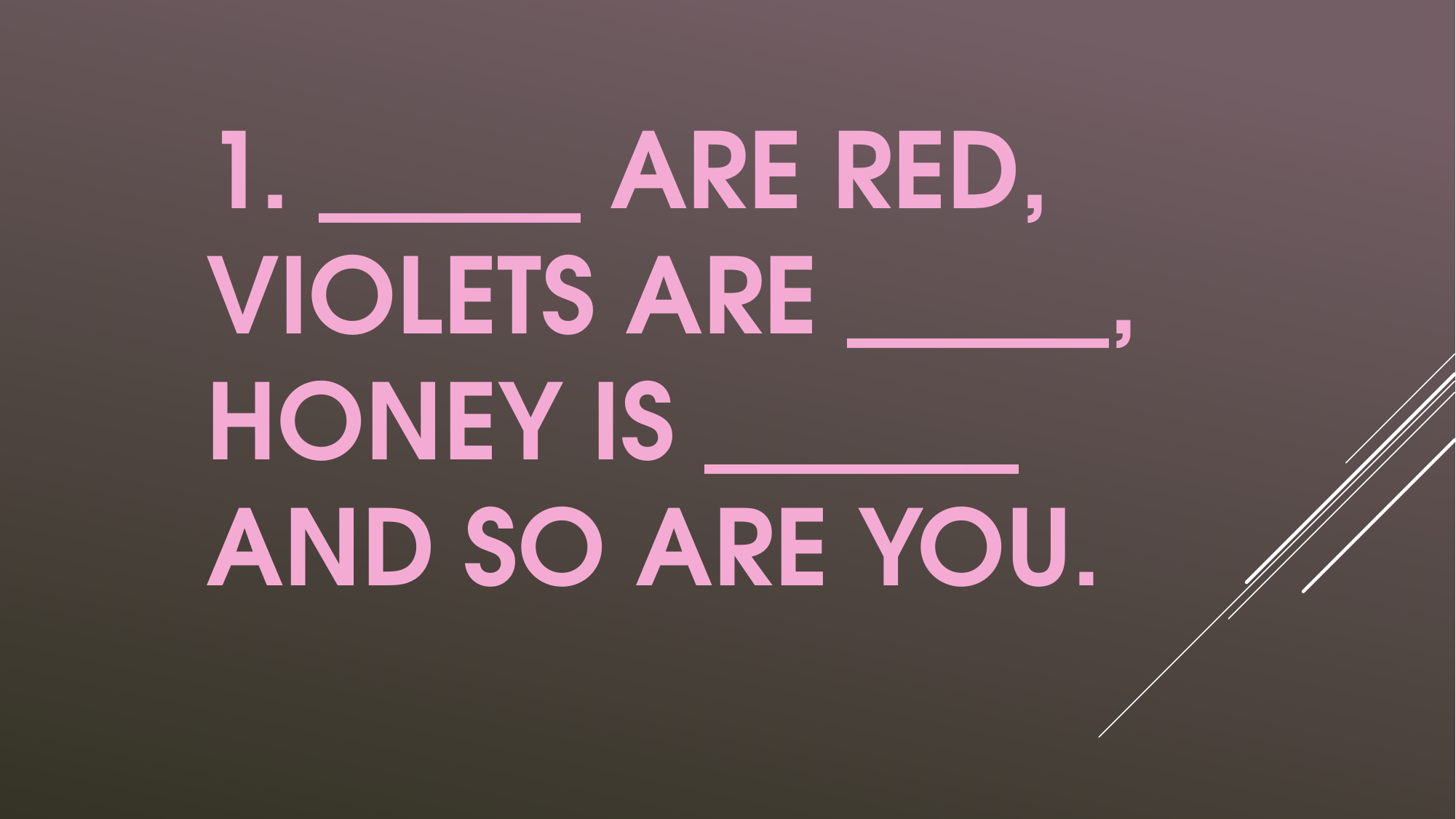

# 1. _____ are red, Violets are _____, Honey is ______ And so are you.